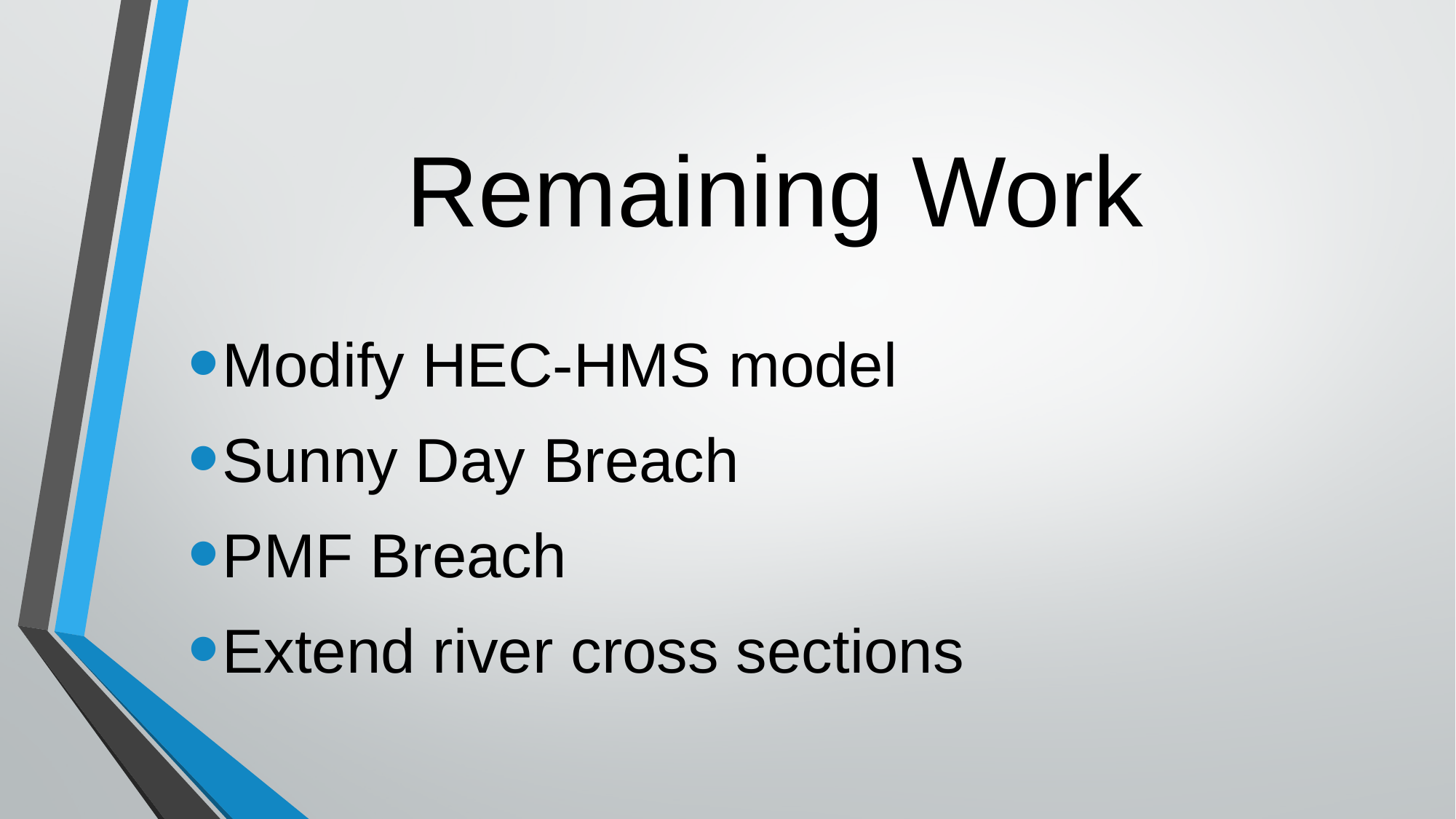

# Remaining Work
Modify HEC-HMS model
Sunny Day Breach
PMF Breach
Extend river cross sections